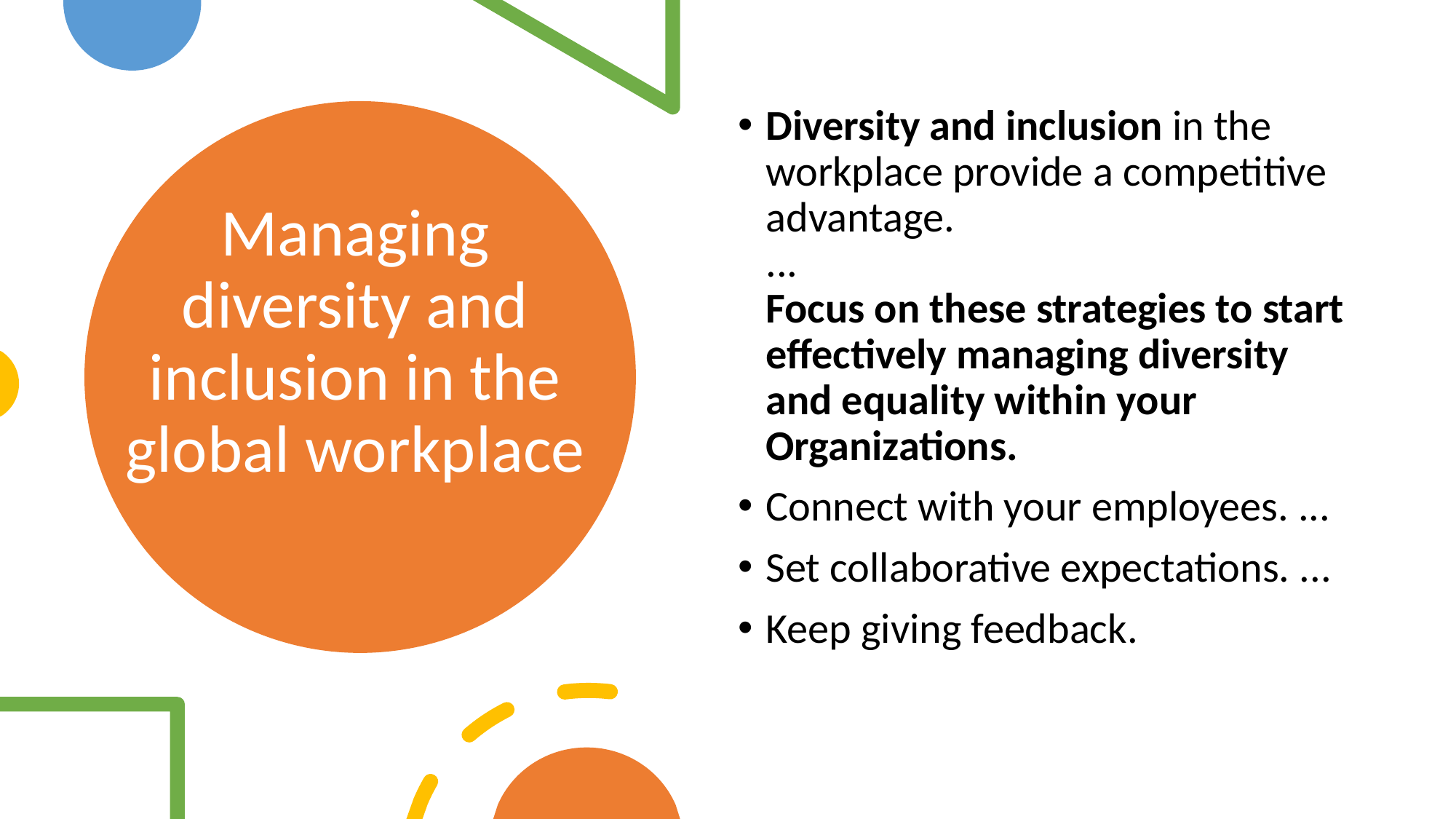

Diversity and inclusion in the workplace provide a competitive advantage.
...
Focus on these strategies to start effectively managing diversity and equality within your Organizations.
Connect with your employees. ...
Set collaborative expectations. ...
Keep giving feedback.

# Managing diversity and inclusion in the global workplace